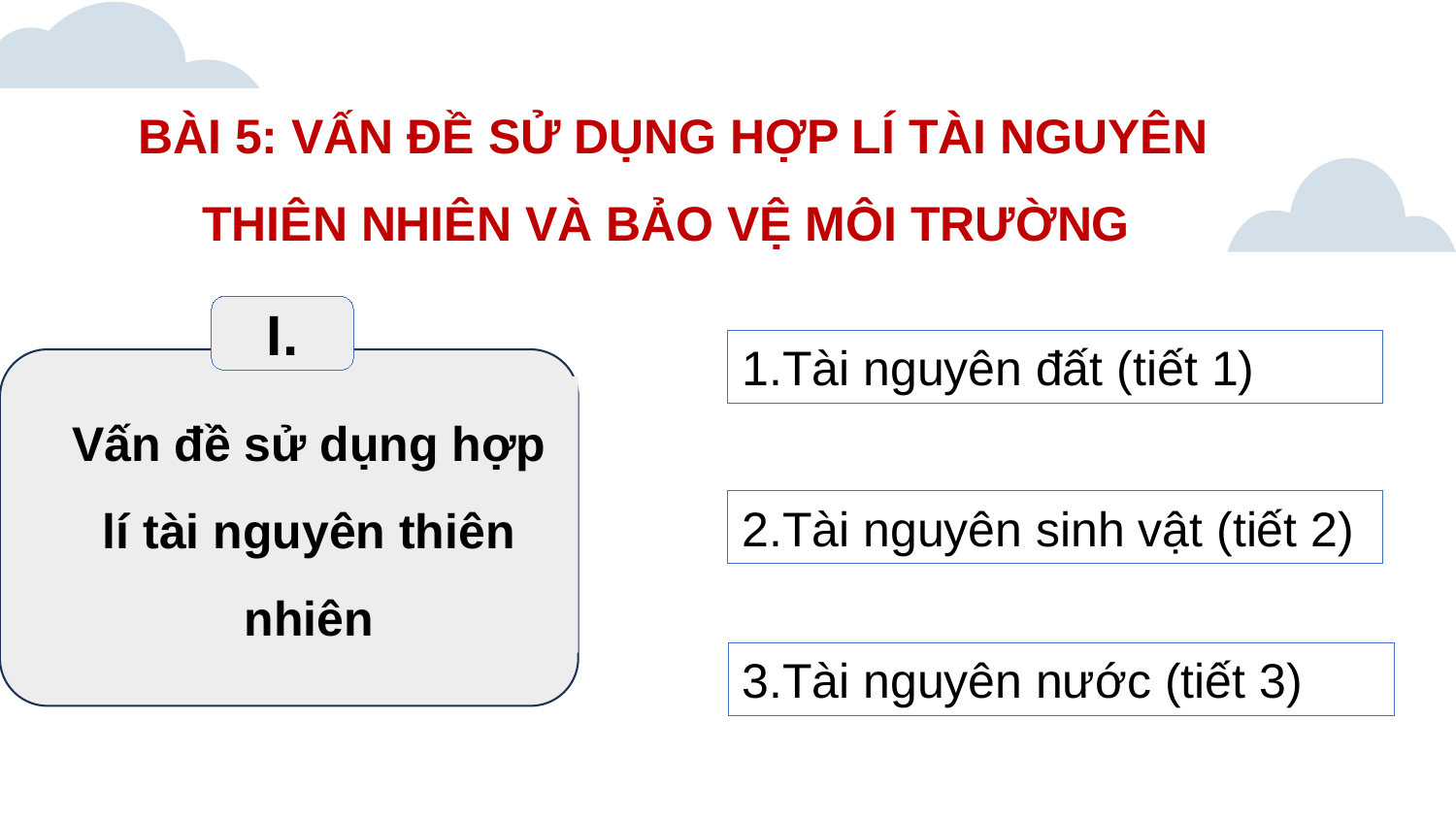

BÀI 5: VẤN ĐỀ SỬ DỤNG HỢP LÍ TÀI NGUYÊN THIÊN NHIÊN VÀ BẢO VỆ MÔI TRƯỜNG
I.

Vấn đề sử dụng hợp lí tài nguyên thiên nhiên
1.Tài nguyên đất (tiết 1)
2.Tài nguyên sinh vật (tiết 2)
3.Tài nguyên nước (tiết 3)